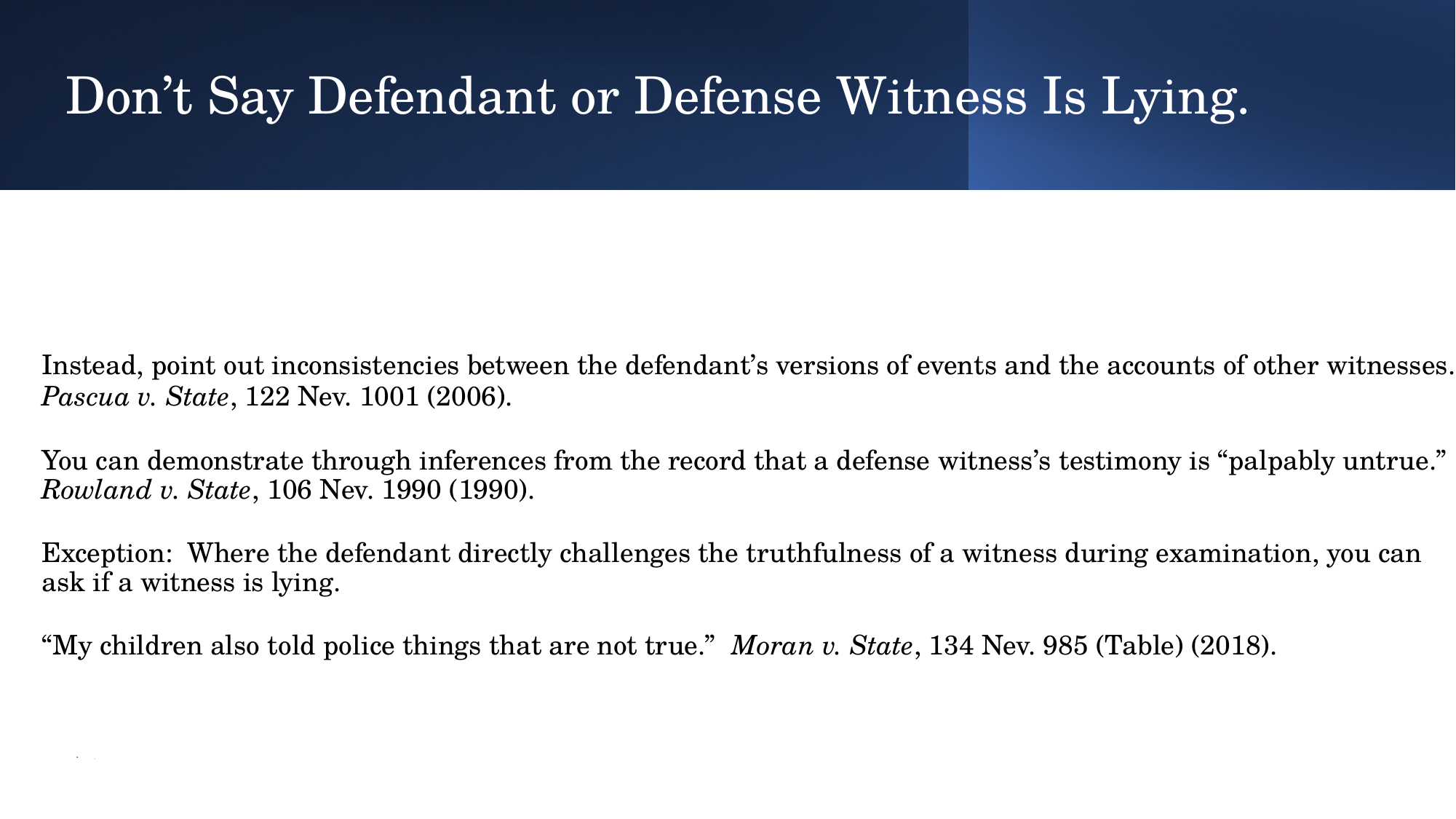

# Don’t Say Defendant or Defense Witness Is Lying.

Instead, point out inconsistencies between the defendant’s versions of events and the accounts of other witnesses.
Pascua v. State, 122 Nev. 1001 (2006).

You can demonstrate through inferences from the record that a defense witness’s testimony is “palpably untrue.” Rowland v. State, 106 Nev. 1990 (1990).

Exception:  Where the defendant directly challenges the truthfulness of a witness during examination, you can ask if a witness is lying.

“My children also told police things that are not true.”  Moran v. State, 134 Nev. 985 (Table) (2018).

.